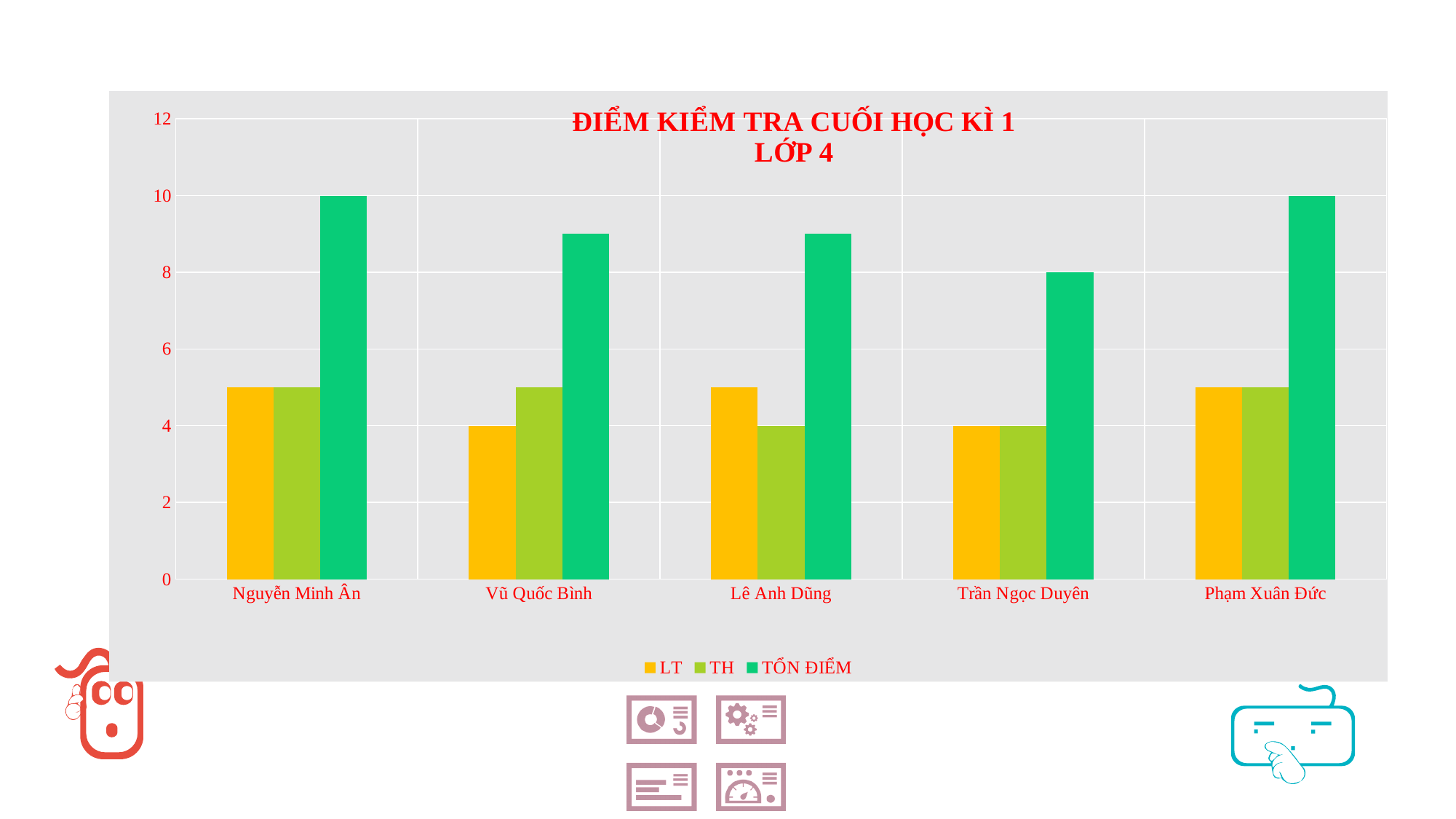

### Chart: ĐIỂM KIỂM TRA CUỐI HỌC KÌ 1
LỚP 4

| Category | LT | TH | TỔN ĐIỂM |
|---|---|---|---|
| Nguyễn Minh Ân | 5.0 | 5.0 | 10.0 |
| Vũ Quốc Bình | 4.0 | 5.0 | 9.0 |
| Lê Anh Dũng | 5.0 | 4.0 | 9.0 |
| Trần Ngọc Duyên | 4.0 | 4.0 | 8.0 |
| Phạm Xuân Đức | 5.0 | 5.0 | 10.0 |